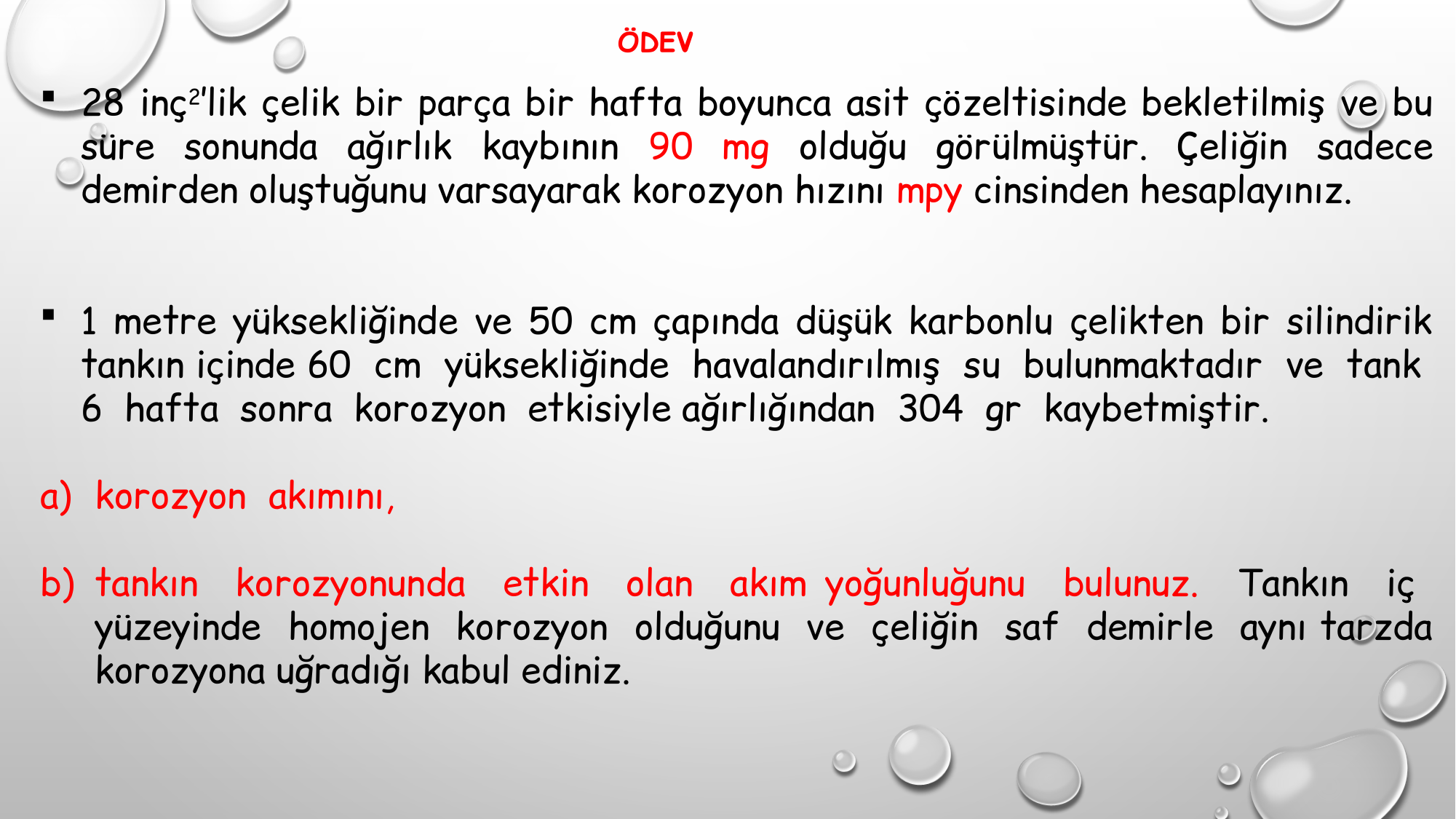

ÖDEV
28 inç2’lik çelik bir parça bir hafta boyunca asit çözeltisinde bekletilmiş ve bu süre sonunda ağırlık kaybının 90 mg olduğu görülmüştür. Çeliğin sadece demirden oluştuğunu varsayarak korozyon hızını mpy cinsinden hesaplayınız.

1 metre yüksekliğinde ve 50 cm çapında düşük karbonlu çelikten bir silindirik tankın içinde 60  cm  yüksekliğinde  havalandırılmış  su  bulunmaktadır  ve  tank  6  hafta  sonra  korozyon  etkisiyle ağırlığından  304  gr  kaybetmiştir.

korozyon  akımını,

tankın  korozyonunda  etkin  olan  akım yoğunluğunu  bulunuz.  Tankın  iç  yüzeyinde  homojen  korozyon  olduğunu  ve  çeliğin  saf  demirle  aynı tarzda korozyona uğradığı kabul ediniz.